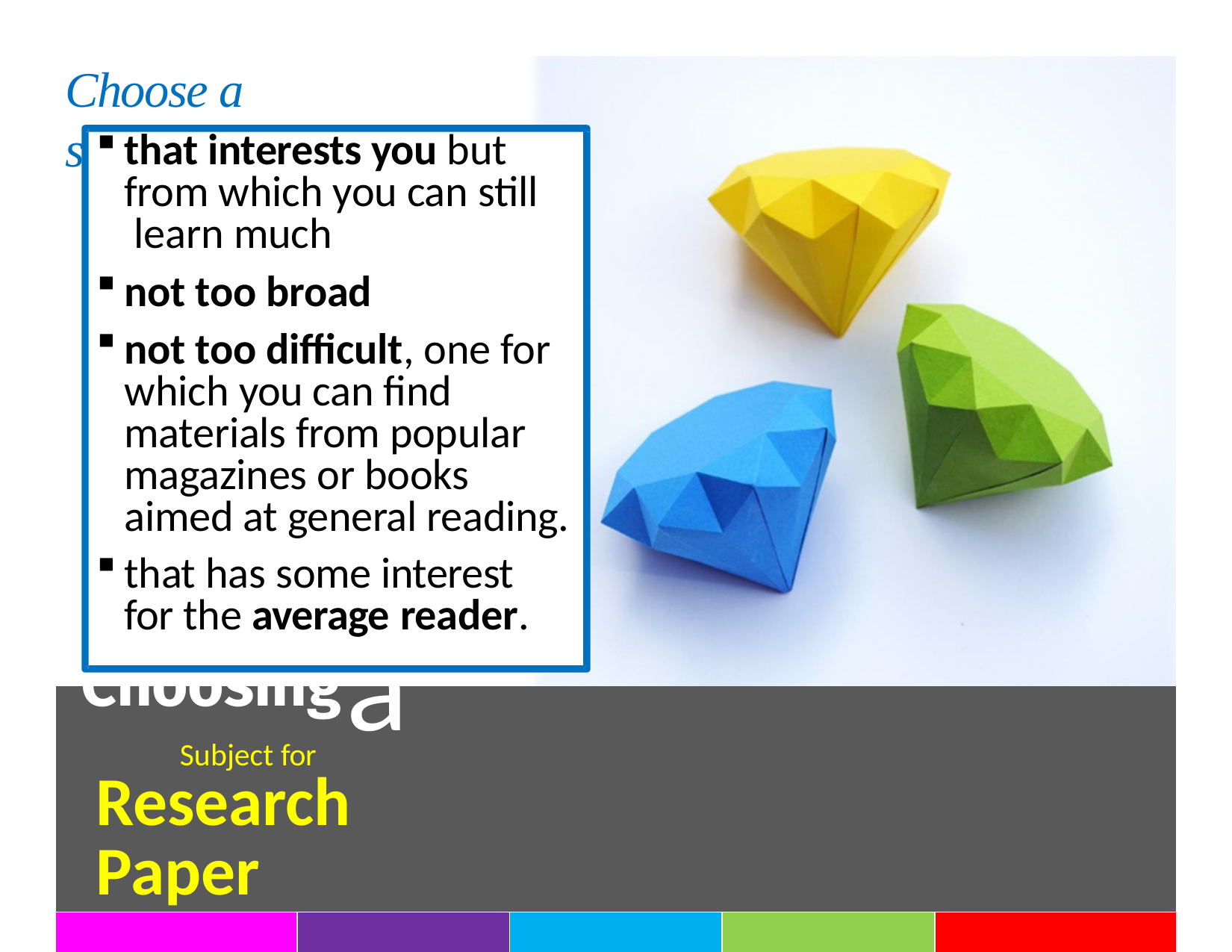

# Choose a subject

that interests you but  from which you can still  learn much
not too broad
not too difficult, one for  which you can find  materials from popular  magazines or books  aimed at general reading.
that has some interest  for the average reader.

| Choosinga Subject for Research Paper |  |  |  |  |
| --- | --- | --- | --- | --- |
|  |  |  |  |  |